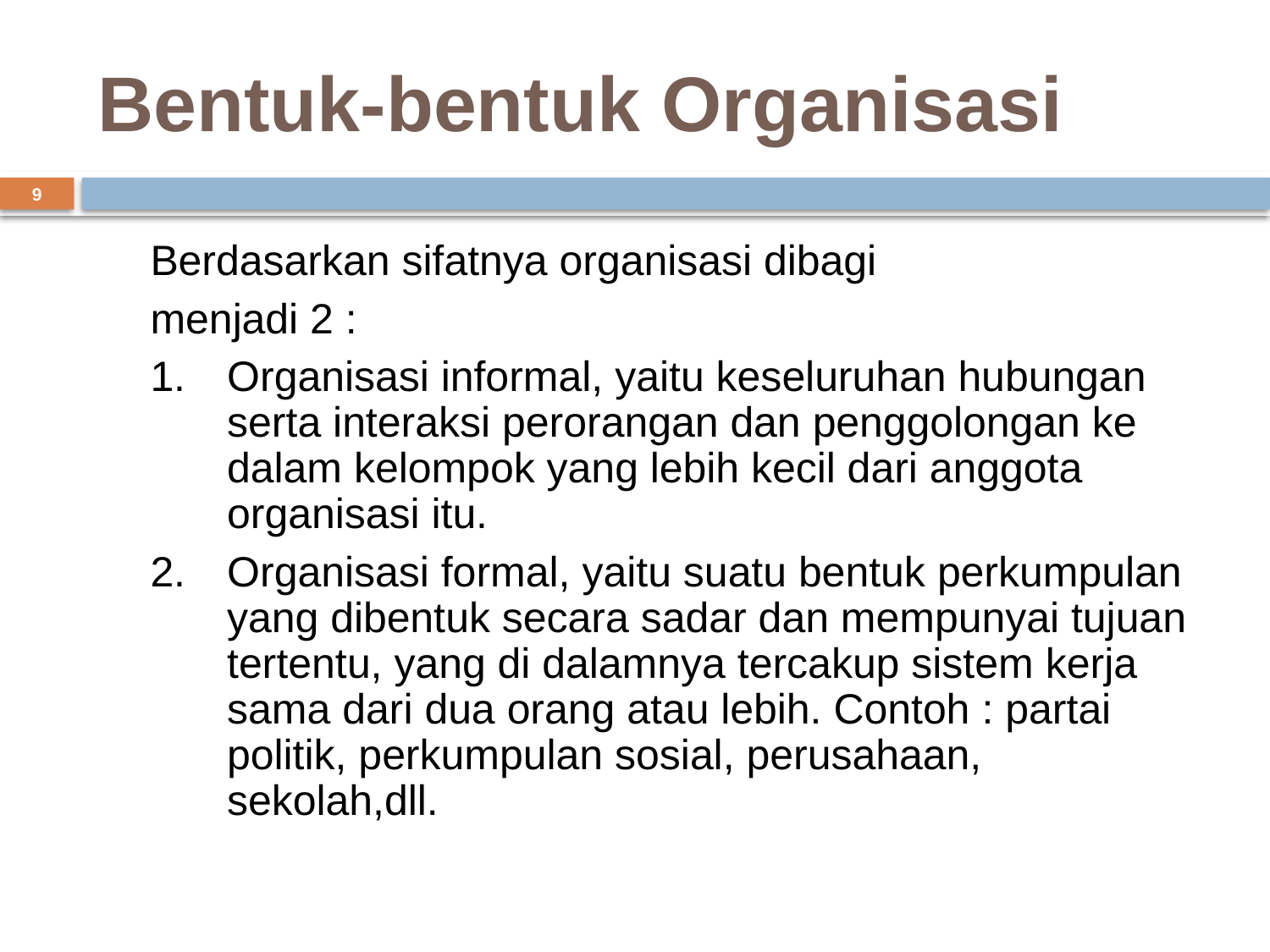

# Bentuk-bentuk Organisasi
9
Berdasarkan sifatnya organisasi dibagi
menjadi 2 :
1. 	Organisasi informal, yaitu keseluruhan hubungan serta interaksi perorangan dan penggolongan ke dalam kelompok yang lebih kecil dari anggota organisasi itu.
2.  	Organisasi formal, yaitu suatu bentuk perkumpulan yang dibentuk secara sadar dan mempunyai tujuan tertentu, yang di dalamnya tercakup sistem kerja sama dari dua orang atau lebih. Contoh : partai politik, perkumpulan sosial, perusahaan, sekolah,dll.